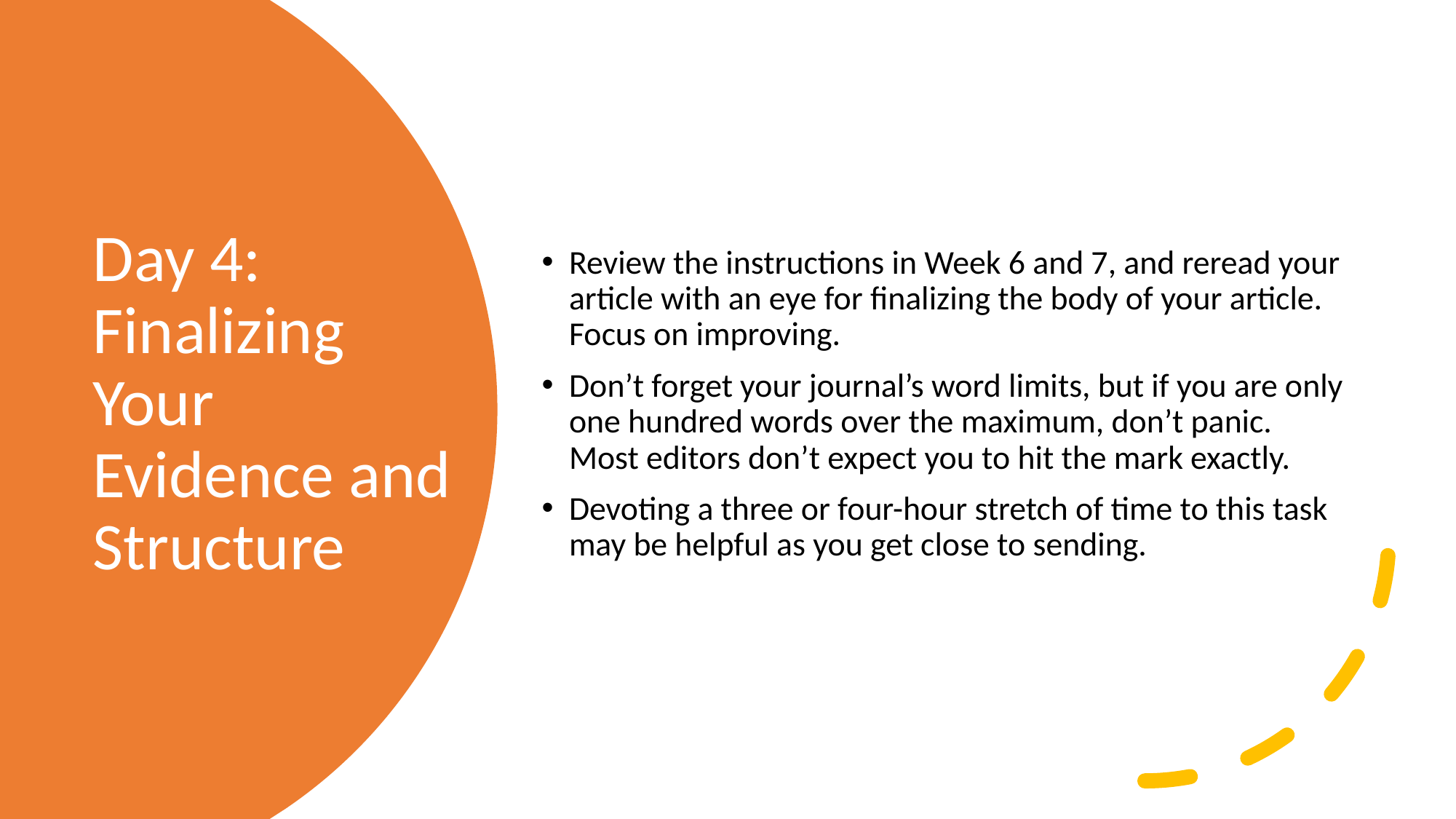

Review the instructions in Week 6 and 7, and reread your article with an eye for finalizing the body of your article. Focus on improving.
Don’t forget your journal’s word limits, but if you are only one hundred words over the maximum, don’t panic. Most editors don’t expect you to hit the mark exactly.
Devoting a three or four-hour stretch of time to this task may be helpful as you get close to sending.
# Day 4: Finalizing Your Evidence and Structure